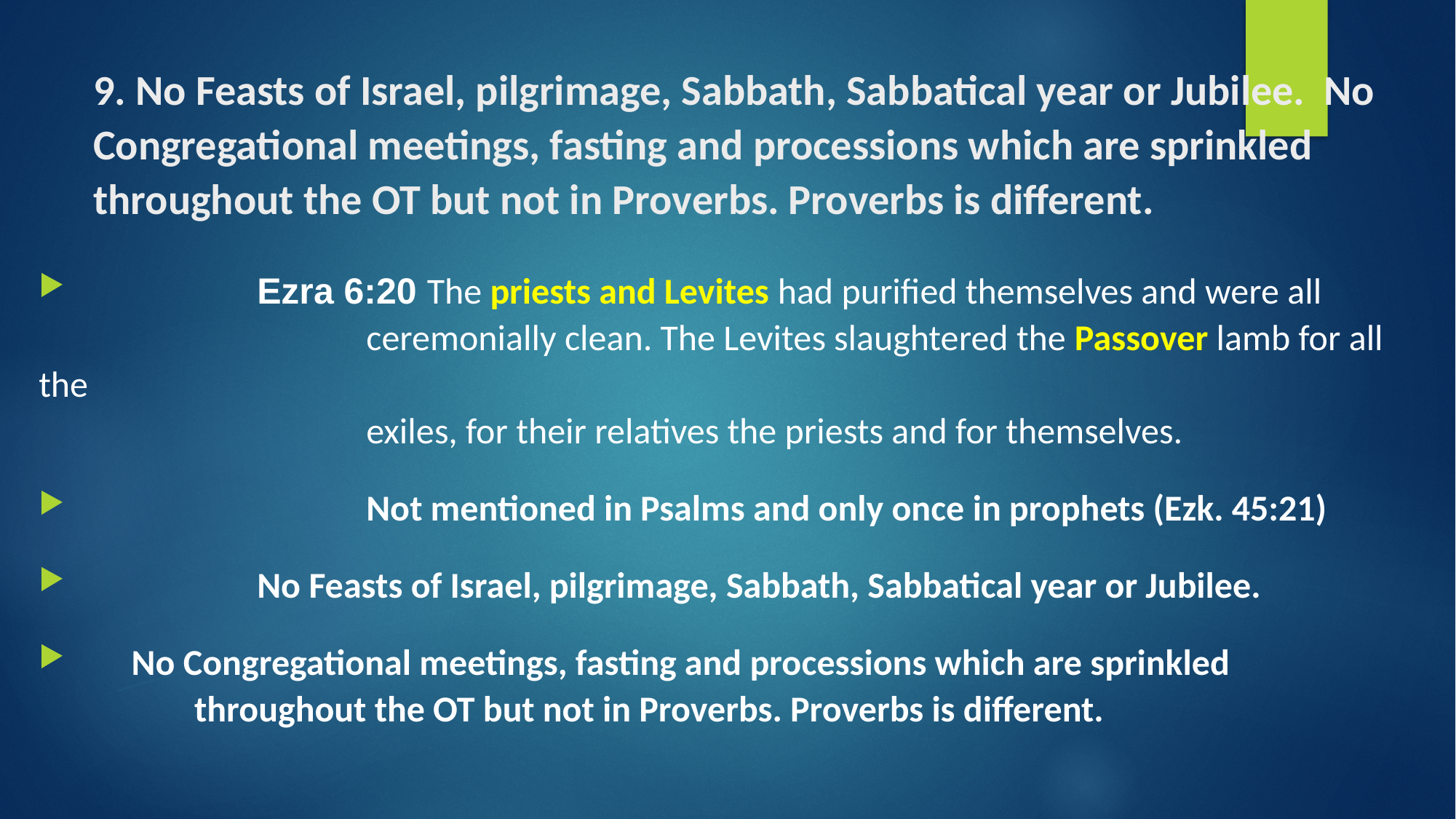

# 9. No Feasts of Israel, pilgrimage, Sabbath, Sabbatical year or Jubilee.  No Congregational meetings, fasting and processions which are sprinkled throughout the OT but not in Proverbs. Proverbs is different.
		Ezra 6:20 The priests and Levites had purified themselves and were all
 			ceremonially clean. The Levites slaughtered the Passover lamb for all the
 			exiles, for their relatives the priests and for themselves.
 			Not mentioned in Psalms and only once in prophets (Ezk. 45:21)
 		No Feasts of Israel, pilgrimage, Sabbath, Sabbatical year or Jubilee.
        No Congregational meetings, fasting and processions which are sprinkled
                   throughout the OT but not in Proverbs. Proverbs is different.